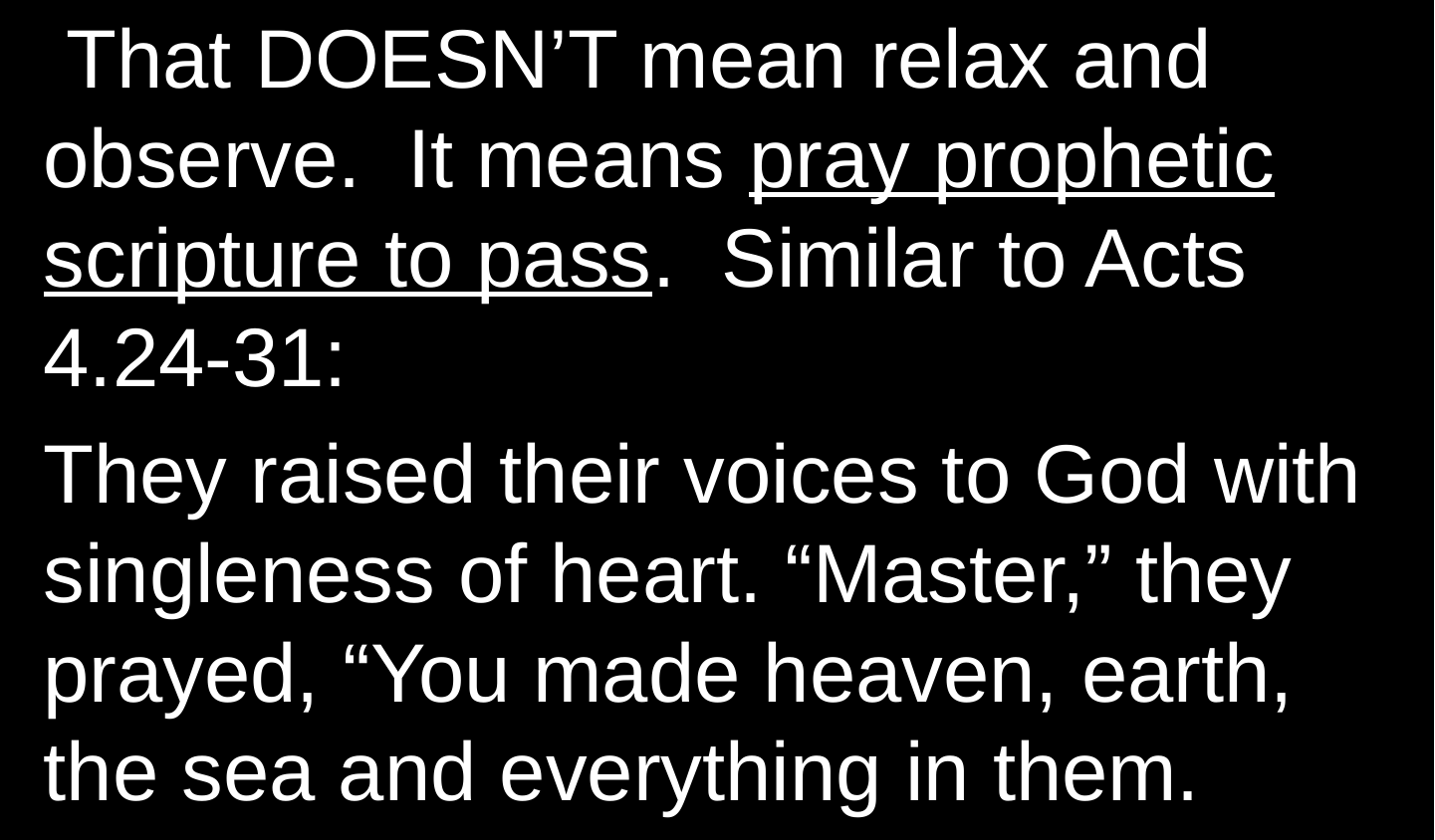

That DOESN’T mean relax and observe.  It means pray prophetic scripture to pass.  Similar to Acts 4.24-31:
They raised their voices to God with singleness of heart. “Master,” they prayed, “You made heaven, earth, the sea and everything in them.